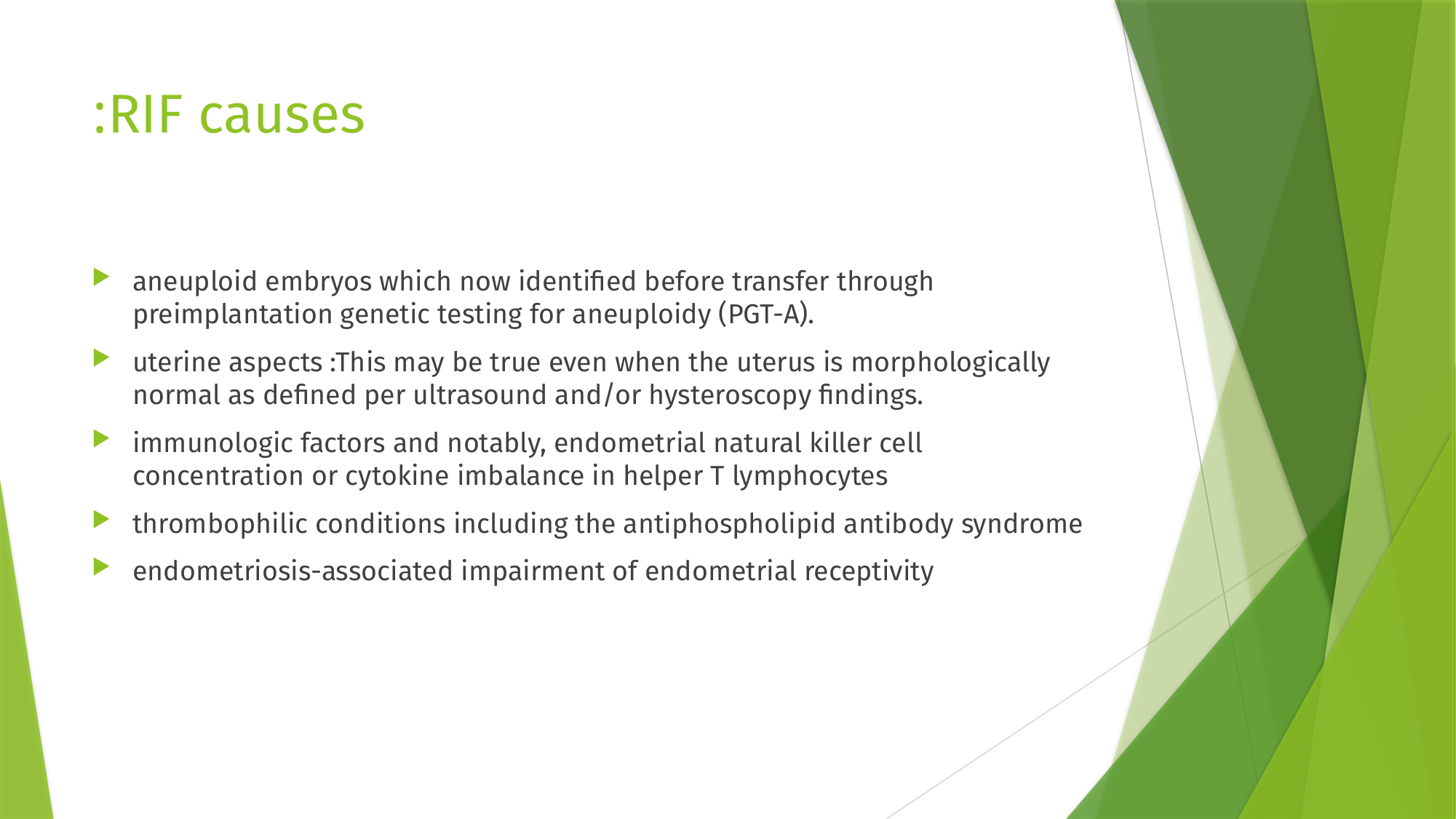

# RIF causes:
aneuploid embryos which now identified before transfer through preimplantation genetic testing for aneuploidy (PGT-A).
uterine aspects :This may be true even when the uterus is morphologically normal as defined per ultrasound and/or hysteroscopy findings.
immunologic factors and notably, endometrial natural killer cell concentration or cytokine imbalance in helper T lymphocytes
thrombophilic conditions including the antiphospholipid antibody syndrome
endometriosis-associated impairment of endometrial receptivity